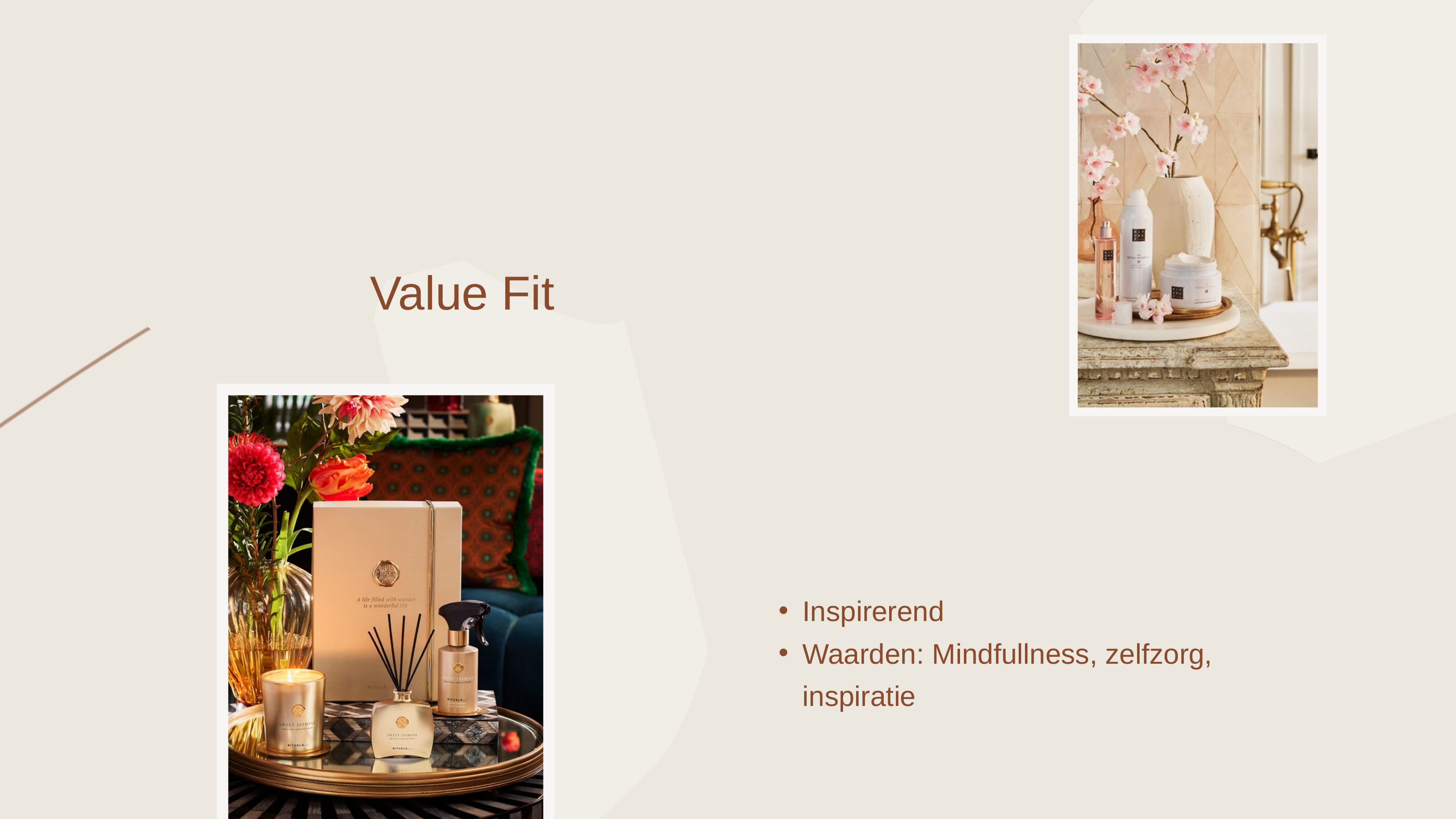

Value Fit

Inspirerend
Waarden: Mindfullness, zelfzorg, inspiratie